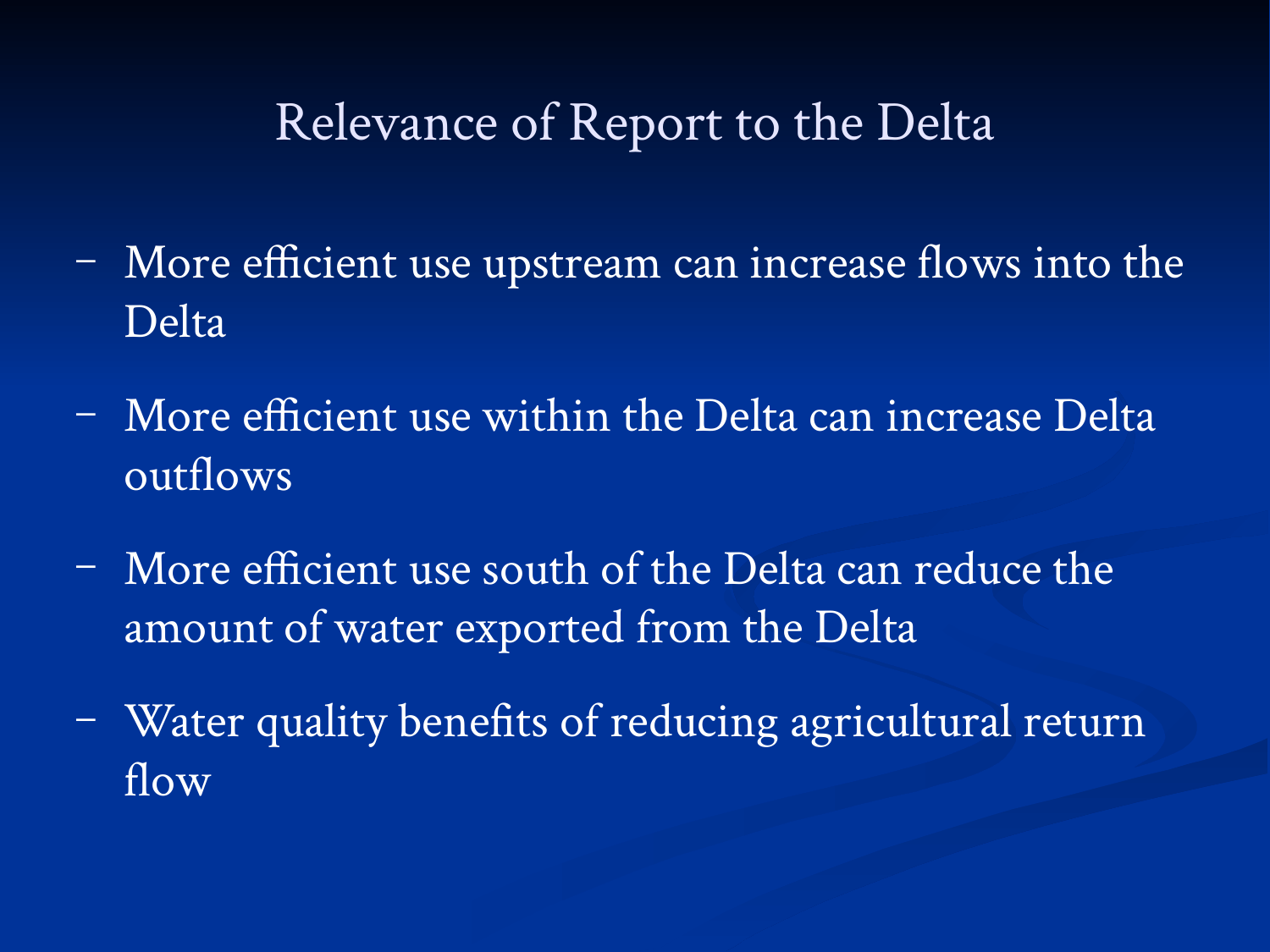

# Relevance of Report to the Delta
More efficient use upstream can increase flows into the Delta

More efficient use within the Delta can increase Delta outflows

More efficient use south of the Delta can reduce the amount of water exported from the Delta

Water quality benefits of reducing agricultural return flow